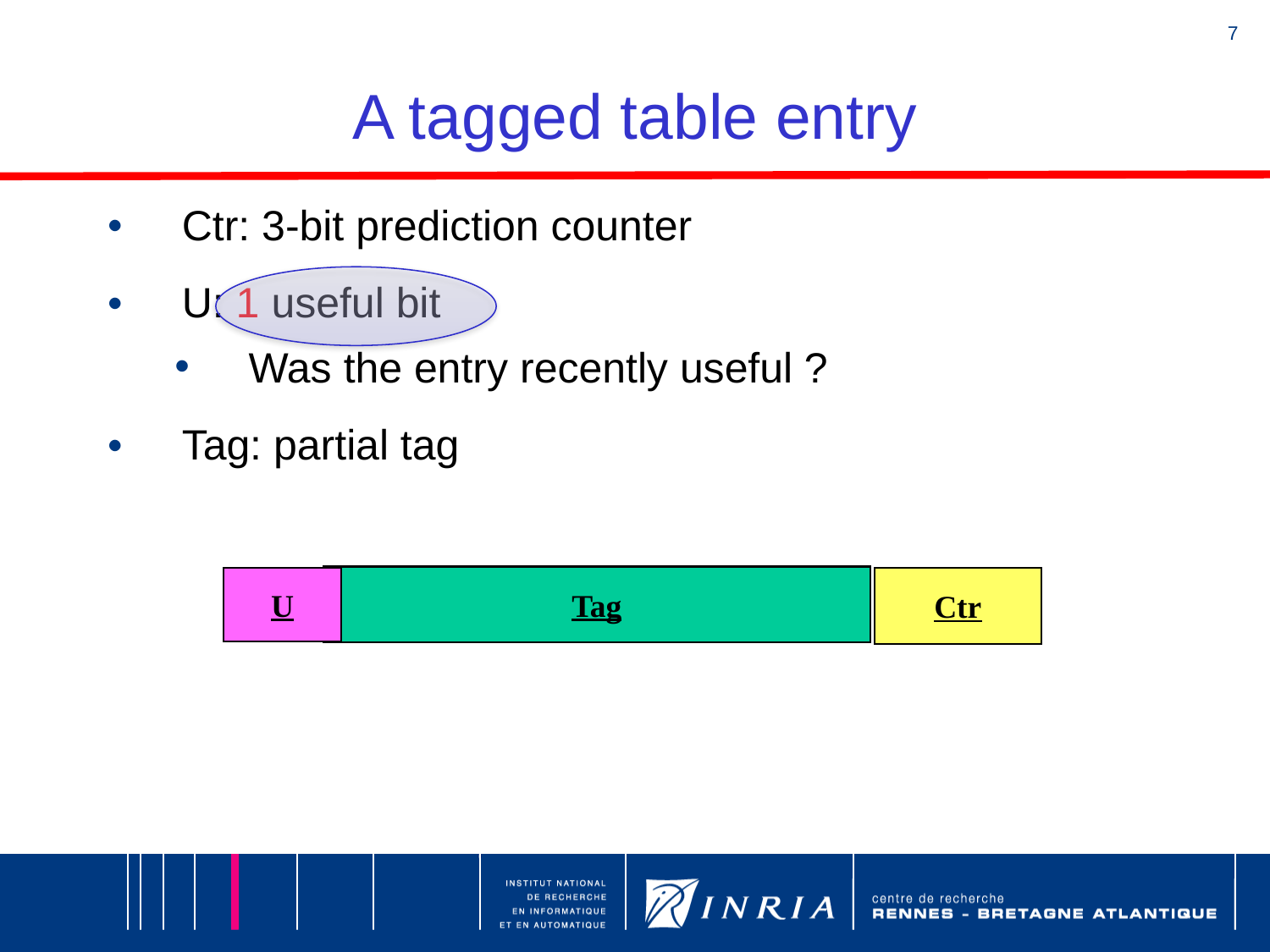

# A tagged table entry
Ctr: 3-bit prediction counter
U: 1 useful bit
Was the entry recently useful ?
Tag: partial tag

Tag
U
Ctr